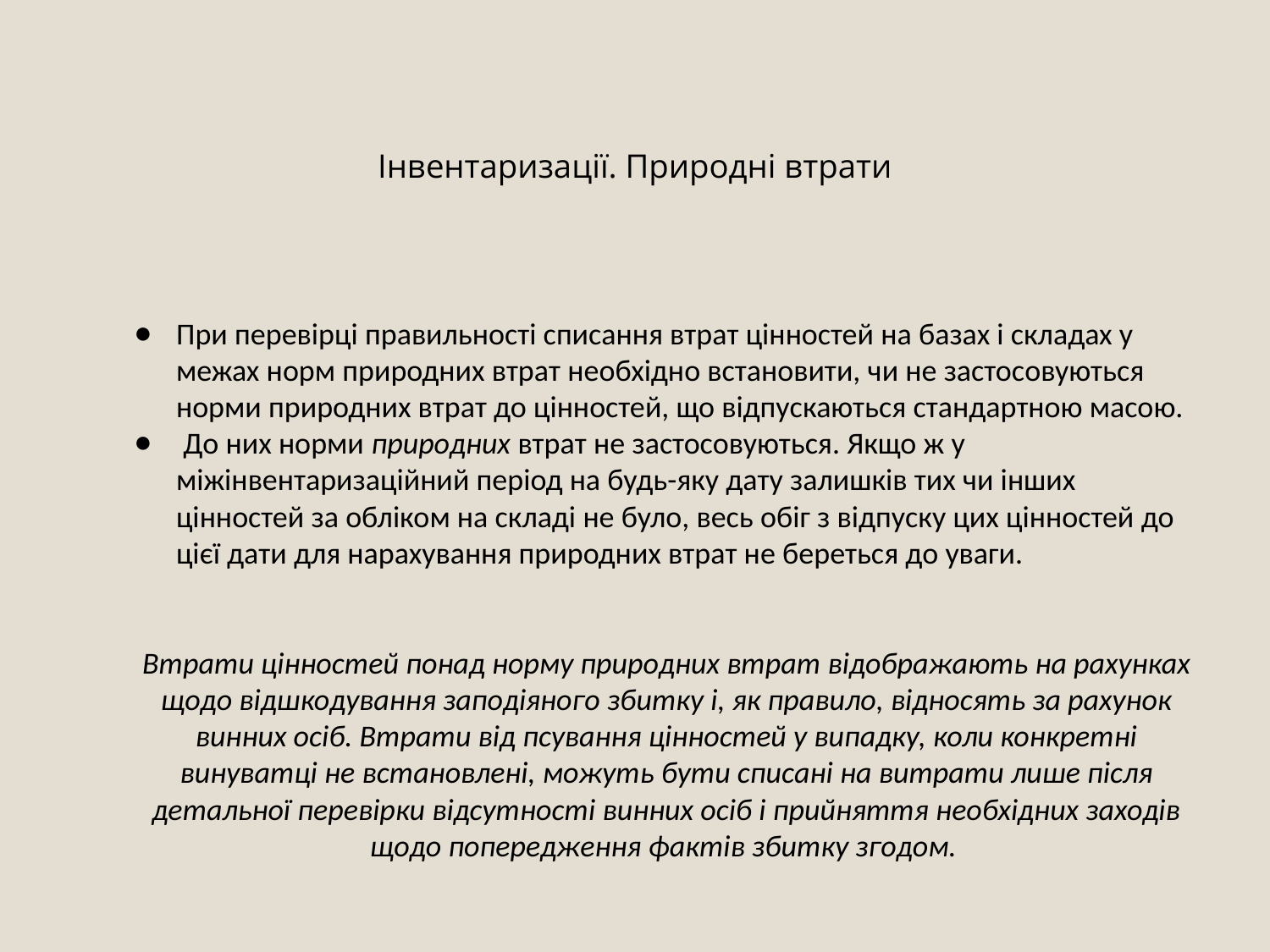

# Інвентаризації. Природні втрати
При перевірці правильності списання втрат цінностей на базах і складах у межах норм природних втрат необхідно встановити, чи не застосовуються норми природних втрат до цінностей, що відпускаються стандартною масою.
 До них норми природних втрат не застосовуються. Якщо ж у міжінвентаризаційний період на будь-яку дату залишків тих чи інших цінностей за обліком на складі не було, весь обіг з відпуску цих цінностей до цієї дати для нарахування природних втрат не береться до уваги.

Втрати цінностей понад норму природних втрат відображають на рахунках щодо відшкодування заподіяного збитку і, як правило, відносять за рахунок винних осіб. Втрати від псування цінностей у випадку, коли конкретні винуватці не встановлені, можуть бути списані на витрати лише після детальної перевірки відсутності винних осіб і прийняття необхідних заходів щодо попередження фактів збитку згодом.